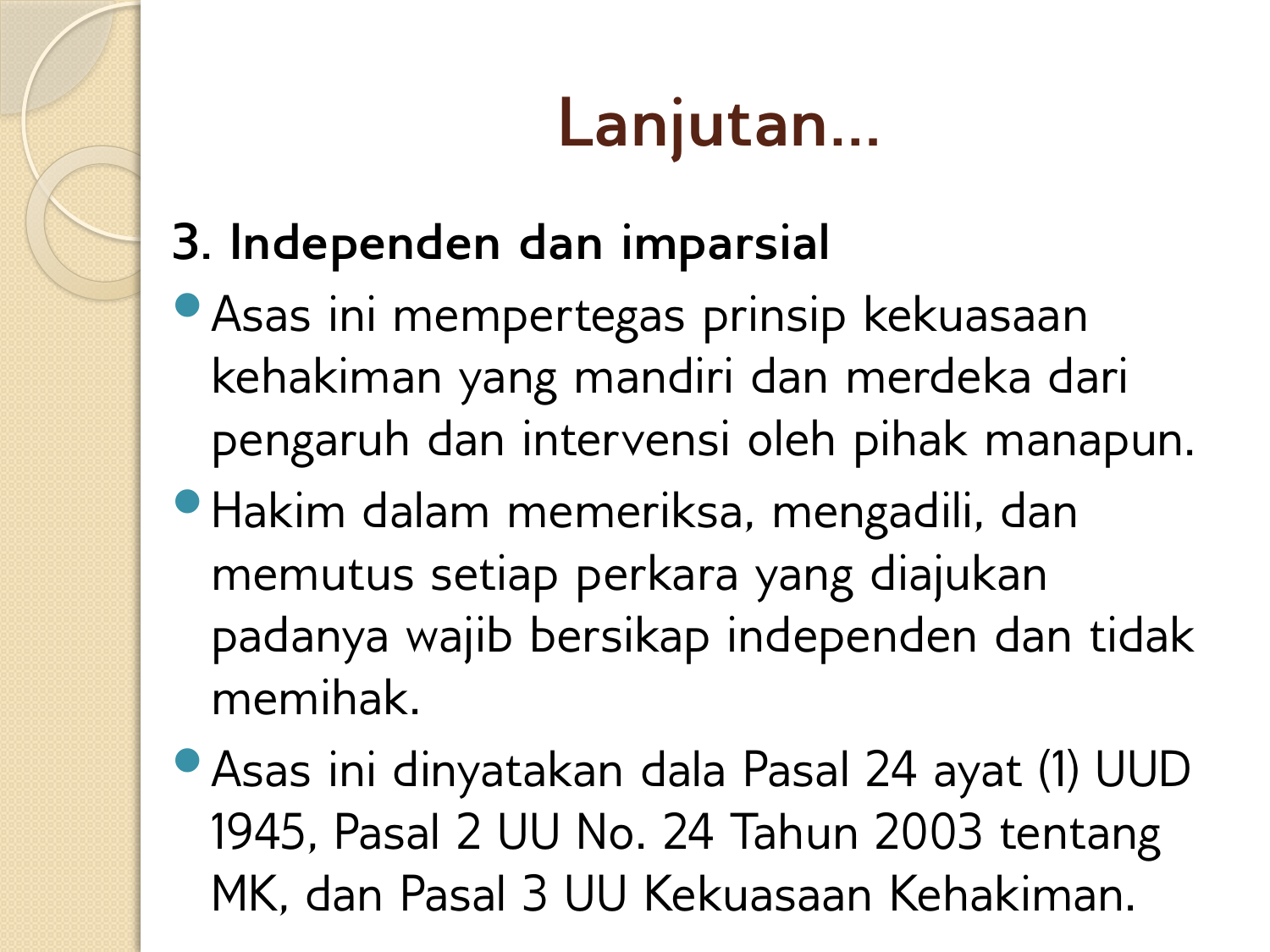

# Lanjutan…
3. Independen dan imparsial
Asas ini mempertegas prinsip kekuasaan kehakiman yang mandiri dan merdeka dari pengaruh dan intervensi oleh pihak manapun.
Hakim dalam memeriksa, mengadili, dan memutus setiap perkara yang diajukan padanya wajib bersikap independen dan tidak memihak.
Asas ini dinyatakan dala Pasal 24 ayat (1) UUD 1945, Pasal 2 UU No. 24 Tahun 2003 tentang MK, dan Pasal 3 UU Kekuasaan Kehakiman.